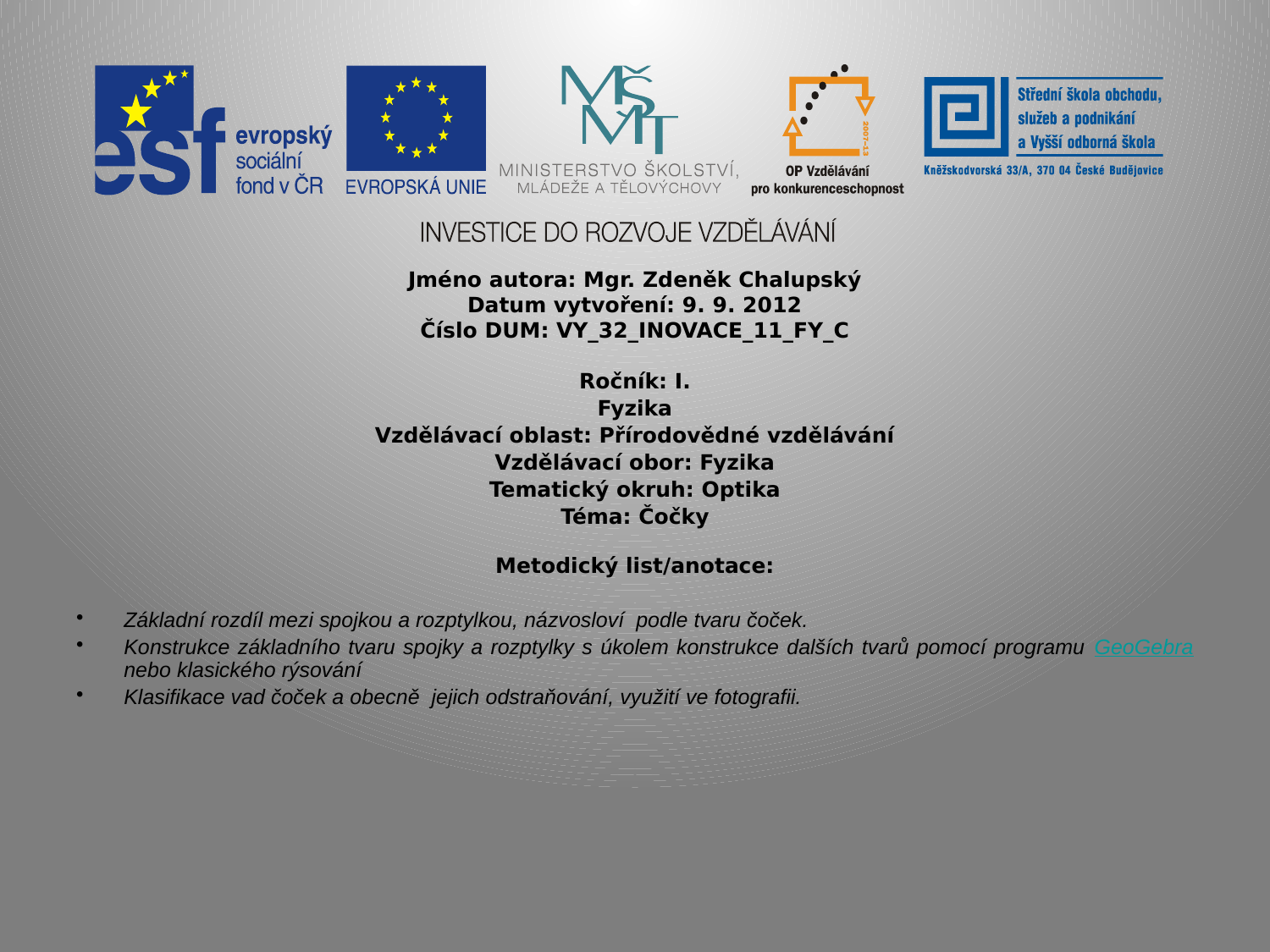

Jméno autora: Mgr. Zdeněk Chalupský
Datum vytvoření: 9. 9. 2012
Číslo DUM: VY_32_INOVACE_11_FY_C
Ročník: I.
Fyzika
Vzdělávací oblast: Přírodovědné vzdělávání
Vzdělávací obor: Fyzika
Tematický okruh: Optika
Téma: Čočky
Metodický list/anotace:

Základní rozdíl mezi spojkou a rozptylkou, názvosloví  podle tvaru čoček.
Konstrukce základního tvaru spojky a rozptylky s úkolem konstrukce dalších tvarů pomocí programu GeoGebra nebo klasického rýsování
Klasifikace vad čoček a obecně  jejich odstraňování, využití ve fotografii.